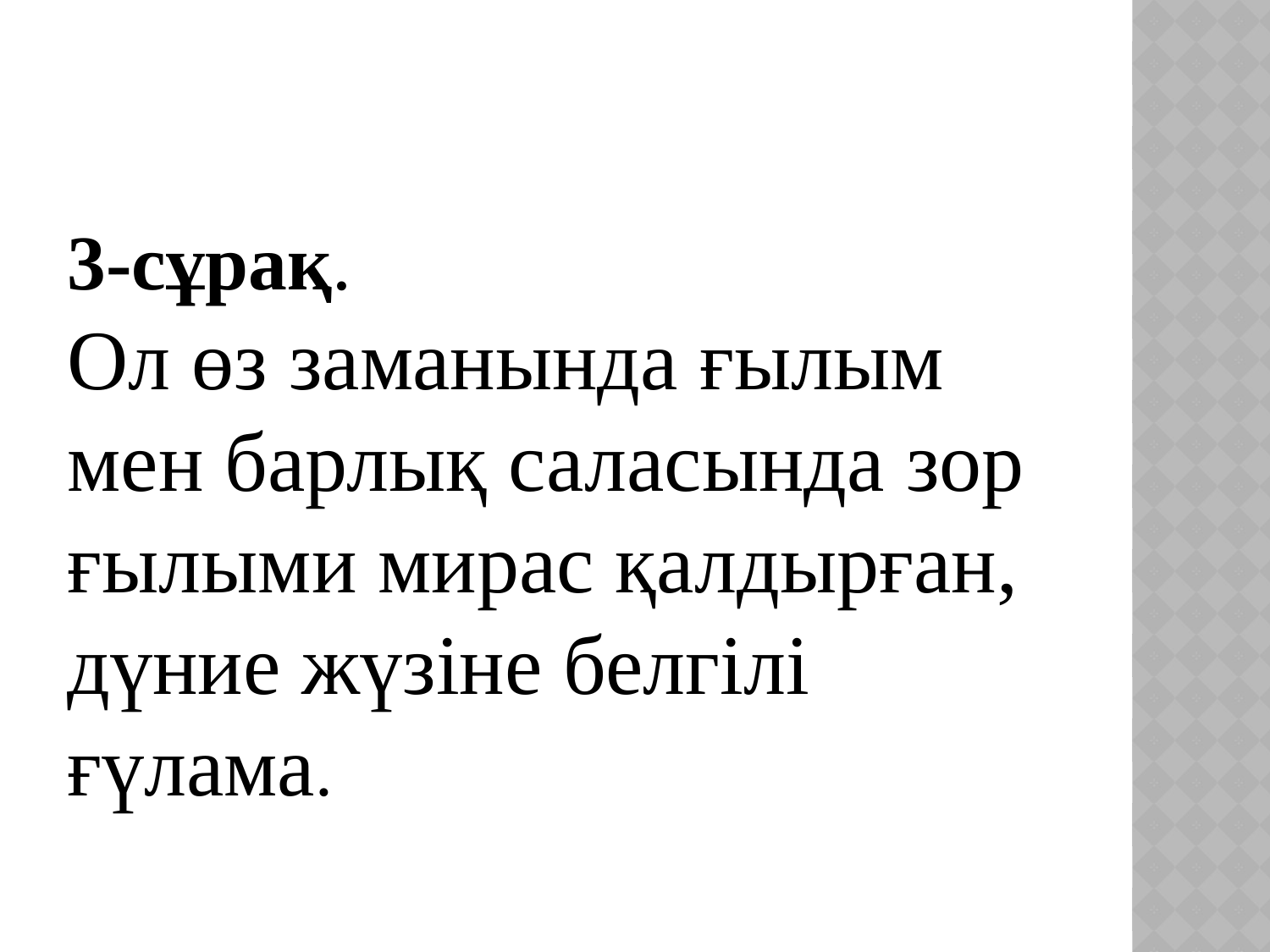

3-сұрақ.
Ол өз заманында ғылым мен барлық саласында зор ғылыми мирас қалдырған, дүние жүзіне белгілі ғүлама.